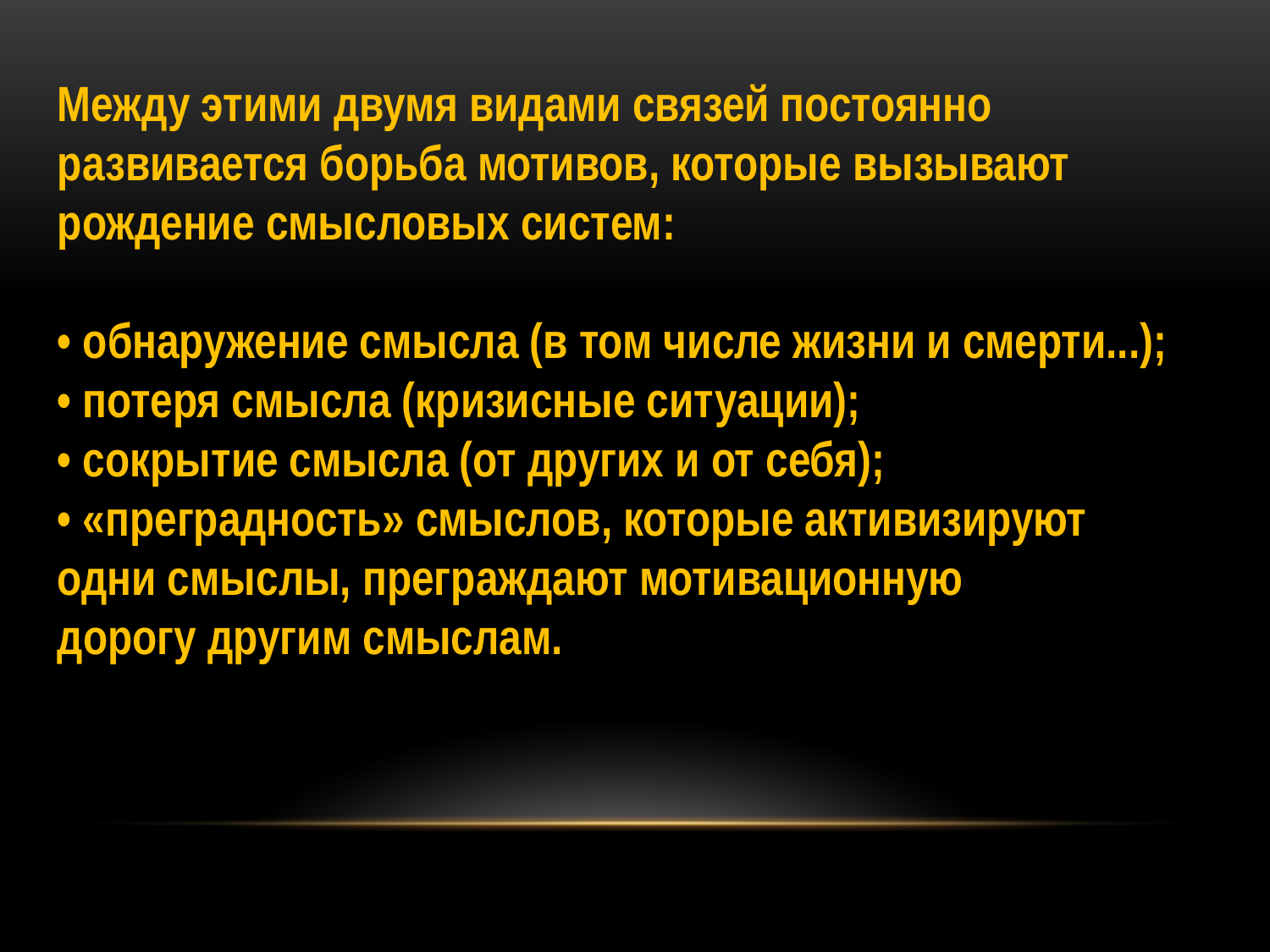

Между этими двумя видами связей постоянно развивается борьба мотивов, которые вызывают рождение смысловых систем:

• обнаружение смысла (в том числе жизни и смерти...);
• потеря смысла (кризисные ситуации);
• сокрытие смысла (от других и от себя);
• «преградность» смыслов, которые активизируют
одни смыслы, преграждают мотивационную
дорогу другим смыслам.